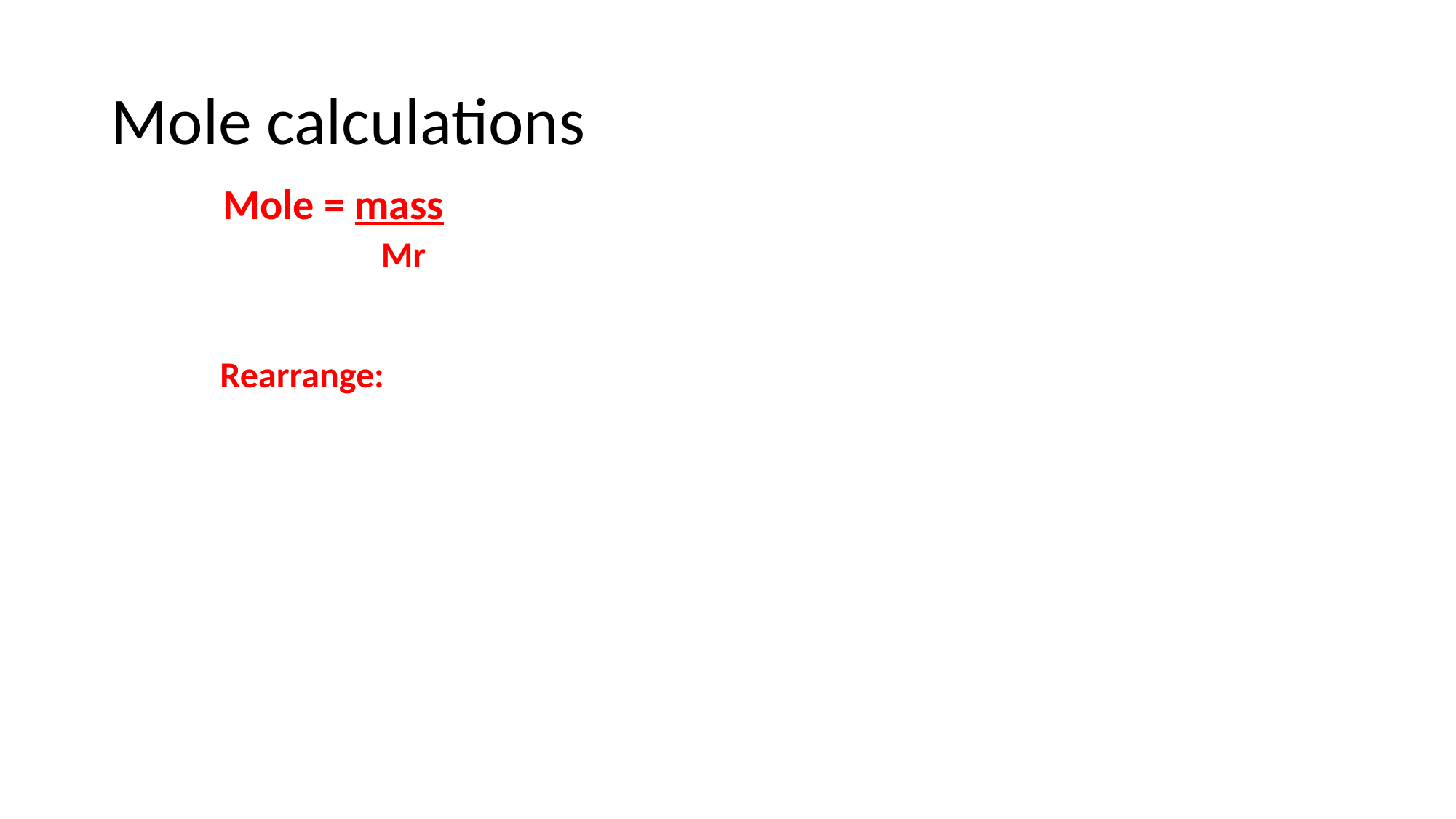

# Mole calculations
Mole = mass
      Mr

Rearrange: